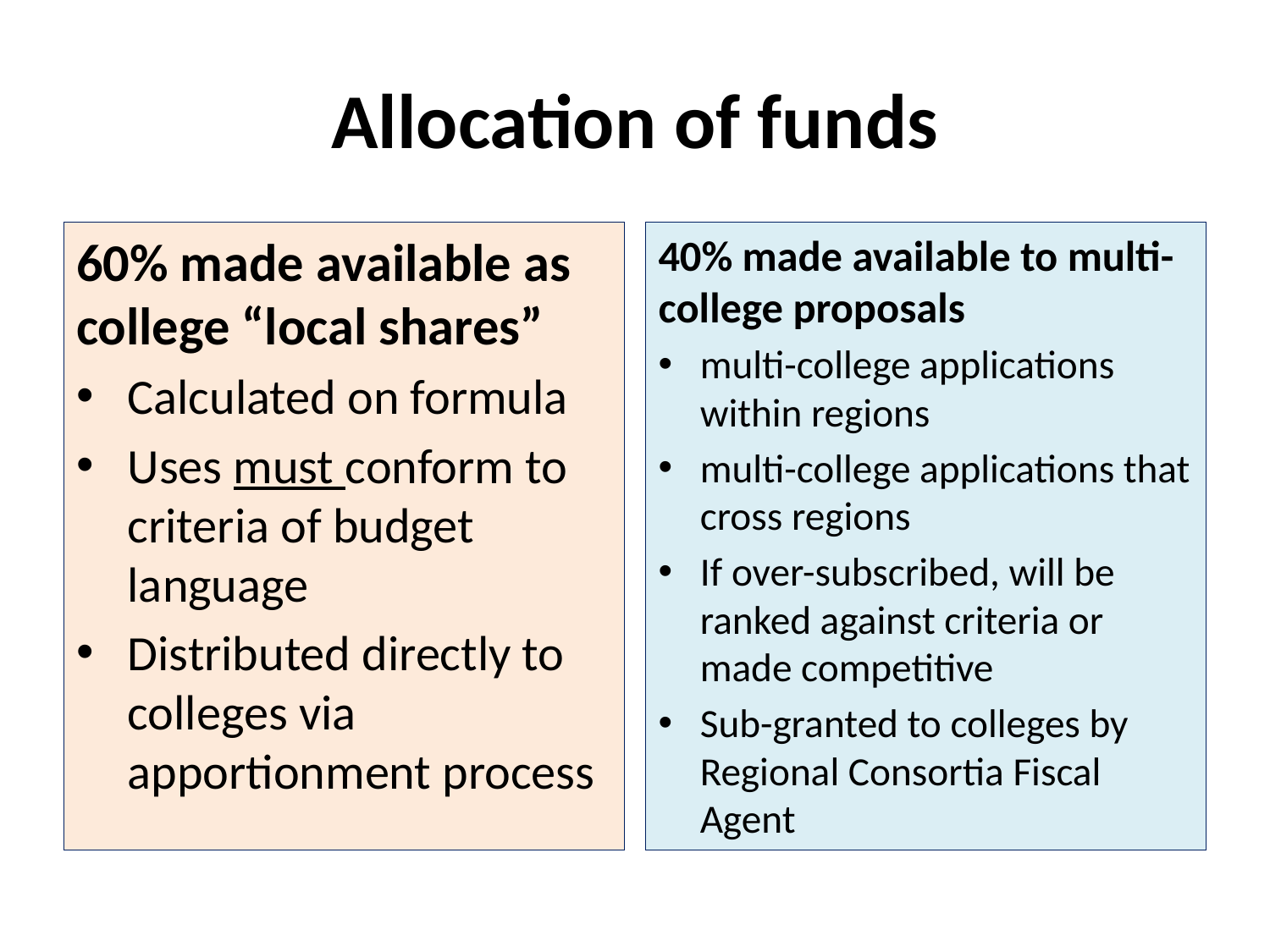

# Allocation of funds
60% made available as college “local shares”
Calculated on formula
Uses must conform to criteria of budget language
Distributed directly to colleges via apportionment process

40% made available to multi-college proposals
multi-college applications within regions
multi-college applications that cross regions
If over-subscribed, will be ranked against criteria or made competitive
Sub-granted to colleges by Regional Consortia Fiscal Agent